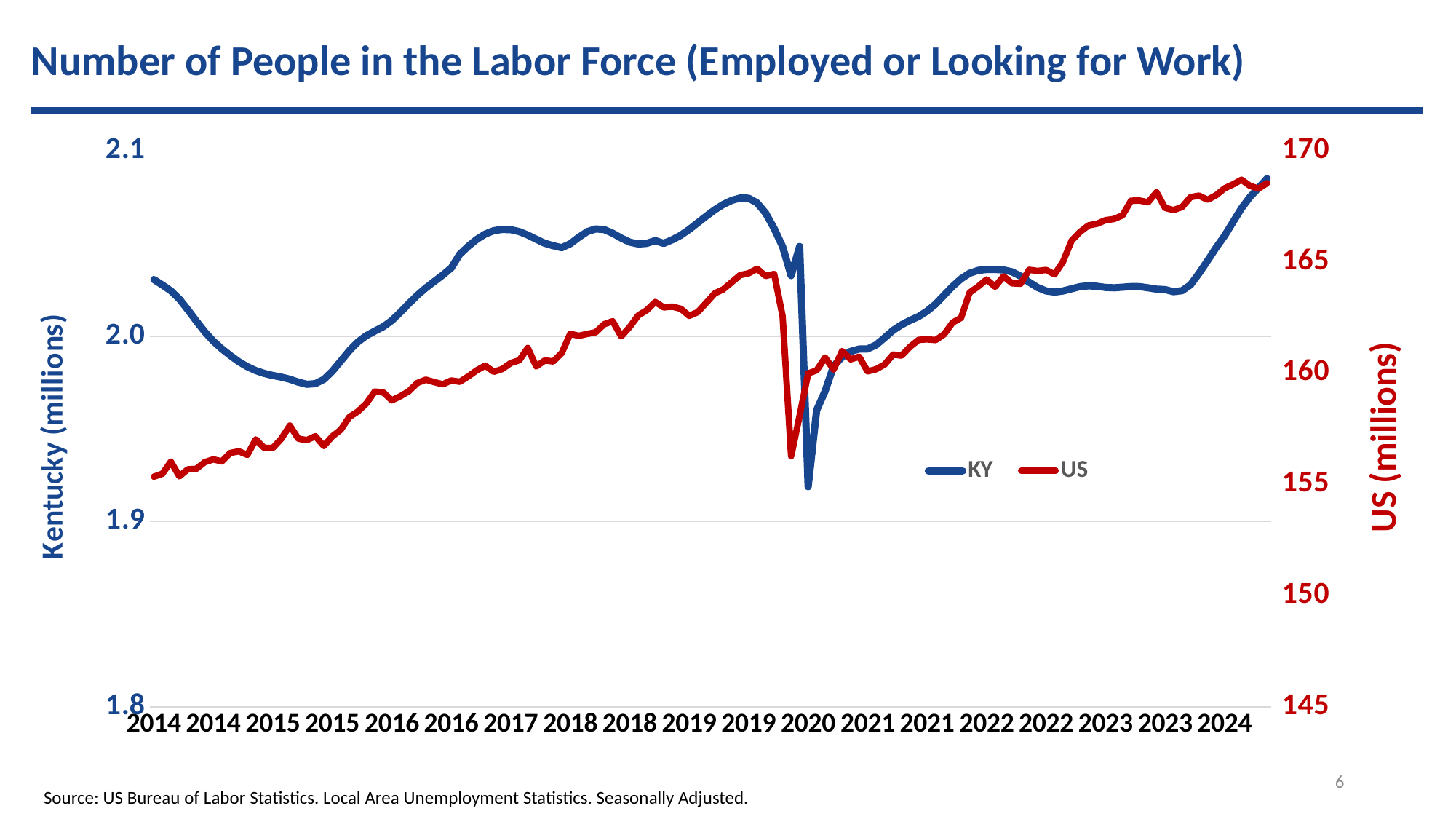

Number of People in the Labor Force (Employed or Looking for Work)

### Chart

| Category | KY | US |
|---|---|---|
| 2014 | 2.030616 | 155.352 |
| 2014 | 2.027674 | 155.483 |
| 2014 | 2.024499 | 156.028 |
| 2014 | 2.020074 | 155.369 |
| 2014 | 2.014317 | 155.684 |
| 2014 | 2.008207 | 155.707 |
| 2014 | 2.002336 | 156.007 |
| 2014 | 1.997344 | 156.13 |
| 2014 | 1.993235 | 156.04 |
| 2014 | 1.98961 | 156.417 |
| 2014 | 1.986279 | 156.494 |
| 2014 | 1.983555 | 156.332 |
| 2015 | 1.981477 | 157.03 |
| 2015 | 1.979937 | 156.644 |
| 2015 | 1.978823 | 156.643 |
| 2015 | 1.977936 | 157.06 |
| 2015 | 1.976817 | 157.651 |
| 2015 | 1.975226 | 157.062 |
| 2015 | 1.974094 | 156.997 |
| 2015 | 1.974414 | 157.172 |
| 2015 | 1.976725 | 156.733 |
| 2015 | 1.981083 | 157.167 |
| 2015 | 1.986651 | 157.463 |
| 2015 | 1.992217 | 158.035 |
| 2016 | 1.996889 | 158.28 |
| 2016 | 2.000307 | 158.64 |
| 2016 | 2.002784 | 159.179 |
| 2016 | 2.005178 | 159.141 |
| 2016 | 2.008503 | 158.784 |
| 2016 | 2.012869 | 158.967 |
| 2016 | 2.017591 | 159.194 |
| 2016 | 2.022067 | 159.562 |
| 2016 | 2.026061 | 159.714 |
| 2016 | 2.029535 | 159.605 |
| 2016 | 2.033028 | 159.506 |
| 2016 | 2.03687 | 159.678 |
| 2017 | 2.044263 | 159.62 |
| 2017 | 2.04854 | 159.859 |
| 2017 | 2.052277 | 160.137 |
| 2017 | 2.055149 | 160.345 |
| 2017 | 2.056962 | 160.068 |
| 2017 | 2.057642 | 160.192 |
| 2017 | 2.057506 | 160.462 |
| 2017 | 2.056456 | 160.586 |
| 2017 | 2.054594 | 161.14 |
| 2017 | 2.052327 | 160.309 |
| 2017 | 2.050175 | 160.579 |
| 2017 | 2.048835 | 160.535 |
| 2018 | 2.04778 | 160.914 |
| 2018 | 2.049893 | 161.778 |
| 2018 | 2.053343 | 161.686 |
| 2018 | 2.056434 | 161.771 |
| 2018 | 2.057893 | 161.848 |
| 2018 | 2.057555 | 162.21 |
| 2018 | 2.055583 | 162.341 |
| 2018 | 2.052969 | 161.66 |
| 2018 | 2.050784 | 162.087 |
| 2018 | 2.049774 | 162.602 |
| 2018 | 2.05009 | 162.836 |
| 2018 | 2.051604 | 163.206 |
| 2019 | 2.050101 | 162.963 |
| 2019 | 2.052056 | 162.999 |
| 2019 | 2.054461 | 162.904 |
| 2019 | 2.057626 | 162.586 |
| 2019 | 2.061179 | 162.751 |
| 2019 | 2.064783 | 163.168 |
| 2019 | 2.068201 | 163.59 |
| 2019 | 2.071087 | 163.774 |
| 2019 | 2.073275 | 164.092 |
| 2019 | 2.074564 | 164.416 |
| 2019 | 2.074486 | 164.496 |
| 2019 | 2.071901 | 164.699 |
| 2020 | 2.066421 | 164.377 |
| 2020 | 2.058143 | 164.467 |
| 2020 | 2.048349 | 162.559 |
| 2020 | 2.032709 | 156.269 |
| 2020 | 2.048486 | 158.101 |
| 2020 | 1.91879 | 159.994 |
| 2020 | 1.960031 | 160.132 |
| 2020 | 1.970405 | 160.706 |
| 2020 | 1.98393 | 160.174 |
| 2020 | 1.988818 | 161.003 |
| 2020 | 1.99184 | 160.629 |
| 2020 | 1.99309 | 160.745 |
| 2021 | 1.993172 | 160.088 |
| 2021 | 1.995342 | 160.184 |
| 2021 | 1.999193 | 160.4 |
| 2021 | 2.003198 | 160.843 |
| 2021 | 2.006189 | 160.8 |
| 2021 | 2.008577 | 161.197 |
| 2021 | 2.01066 | 161.504 |
| 2021 | 2.013575 | 161.527 |
| 2021 | 2.017319 | 161.495 |
| 2021 | 2.022153 | 161.754 |
| 2021 | 2.02689 | 162.281 |
| 2021 | 2.030987 | 162.497 |
| 2022 | 2.03399 | 163.627 |
| 2022 | 2.035543 | 163.899 |
| 2022 | 2.035992 | 164.22 |
| 2022 | 2.036013 | 163.893 |
| 2022 | 2.035767 | 164.362 |
| 2022 | 2.034749 | 164.046 |
| 2022 | 2.032389 | 164.026 |
| 2022 | 2.029199 | 164.654 |
| 2022 | 2.026303 | 164.602 |
| 2022 | 2.024447 | 164.648 |
| 2022 | 2.023806 | 164.45 |
| 2022 | 2.024429 | 165.025 |
| 2023 | 2.025618 | 165.964 |
| 2023 | 2.026758 | 166.358 |
| 2023 | 2.027214 | 166.651 |
| 2023 | 2.026954 | 166.725 |
| 2023 | 2.026326 | 166.886 |
| 2023 | 2.026138 | 166.937 |
| 2023 | 2.026473 | 167.103 |
| 2023 | 2.026791 | 167.759 |
| 2023 | 2.026766 | 167.767 |
| 2023 | 2.026132 | 167.69 |
| 2023 | 2.025391 | 168.14 |
| 2023 | 2.025169 | 167.439 |
| 2024 | 2.024029 | 167.339 |
| 2024 | 2.02457 | 167.475 |
| 2024 | 2.027737 | 167.922 |
| 2024 | 2.033964 | 167.988 |
| 2024 | 2.040737 | 167.799 |
| 2024 | 2.047726 | 168.005 |
| 2024 | 2.054175 | 168.315 |
| 2024 | 2.061621 | 168.496 |
| 2024 | 2.069031 | 168.703 |
| 2024 | 2.07513 | 168.428 |
| 2024 | 2.080021 | 168.304 |
| 2024 | 2.085059 | 168.547 |
6
Source: US Bureau of Labor Statistics. Local Area Unemployment Statistics. Seasonally Adjusted.